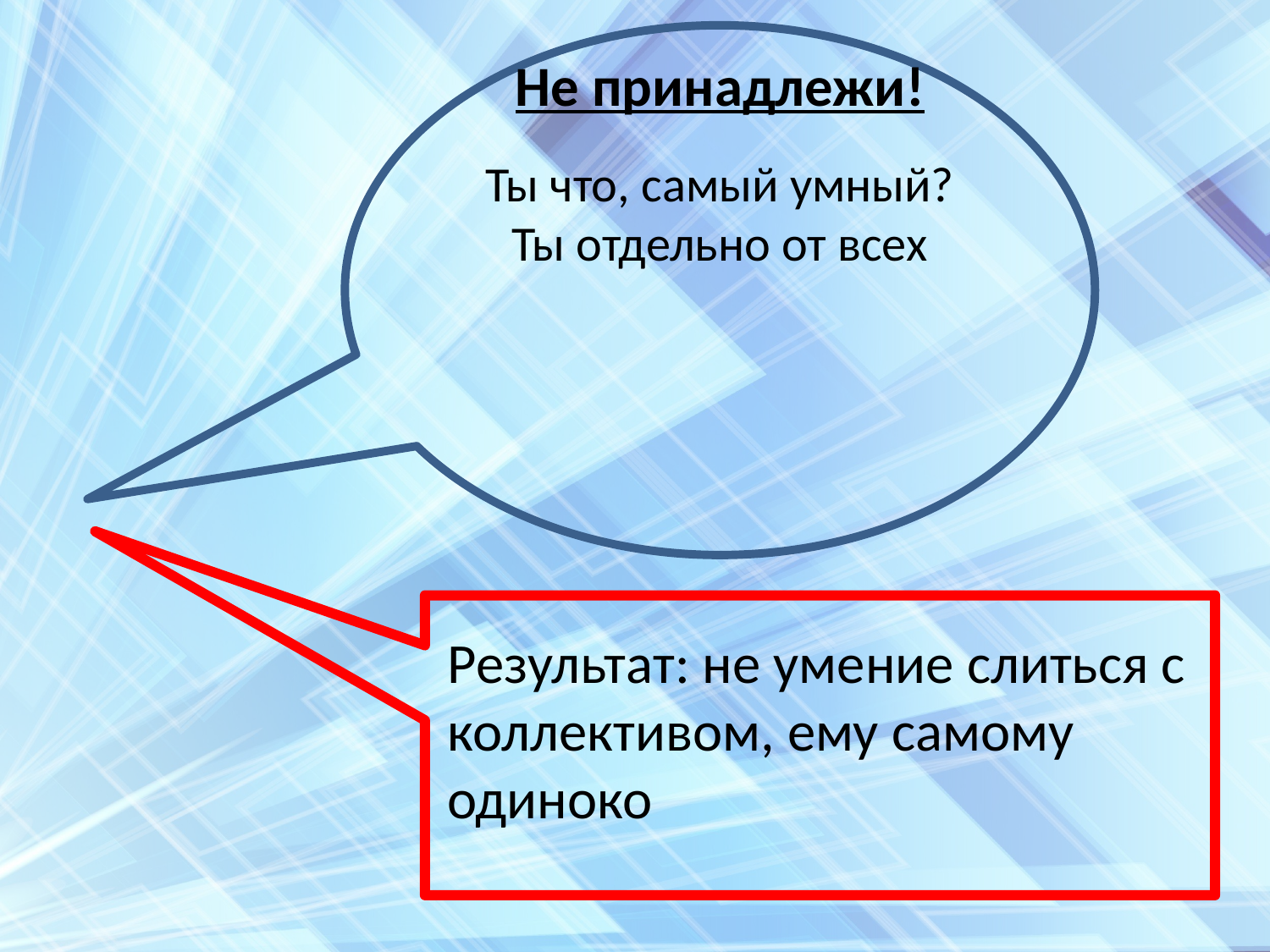

Не принадлежи!
Ты что, самый умный?
Ты отдельно от всех

Результат: не умение слиться с коллективом, ему самому одиноко